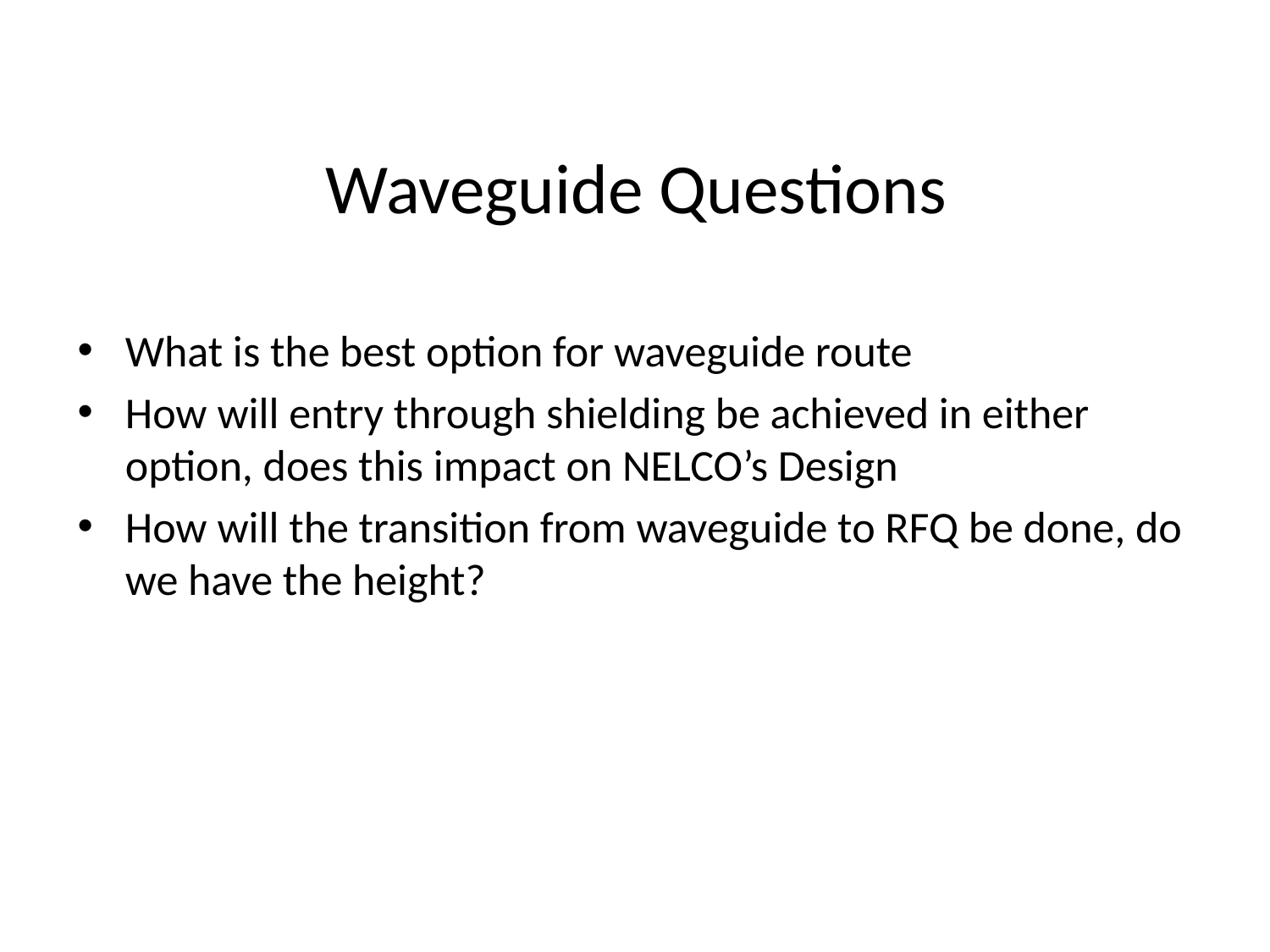

# Waveguide Questions
What is the best option for waveguide route
How will entry through shielding be achieved in either option, does this impact on NELCO’s Design
How will the transition from waveguide to RFQ be done, do we have the height?